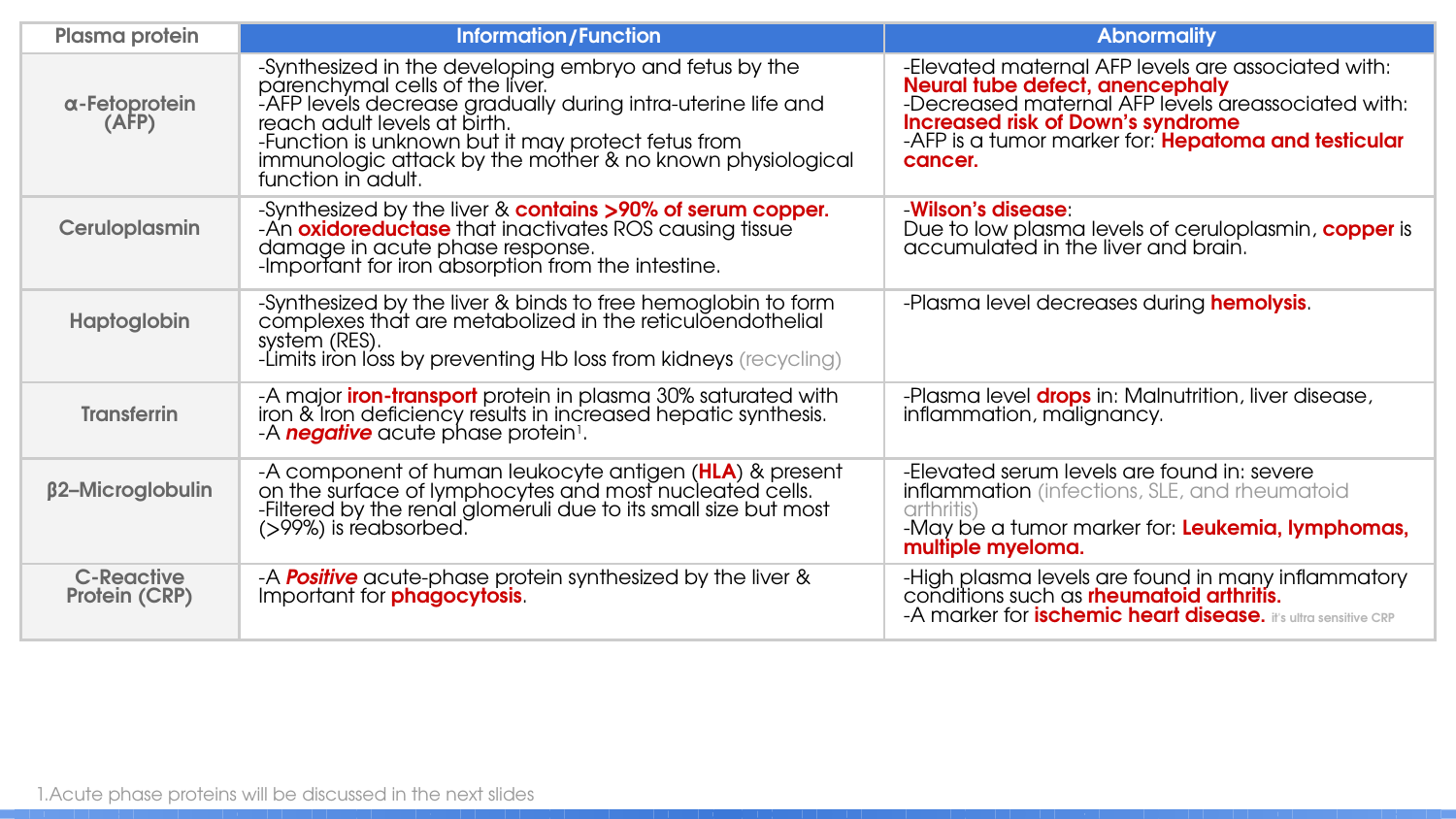

| Plasma protein | Information/Function | Abnormality |
| --- | --- | --- |
| α-Fetoprotein (AFP) | -Synthesized in the developing embryo and fetus by the parenchymal cells of the liver. -AFP levels decrease gradually during intra-uterine life and reach adult levels at birth. -Function is unknown but it may protect fetus from immunologic attack by the mother & no known physiological function in adult. | -Elevated maternal AFP levels are associated with:  Neural tube defect, anencephaly -Decreased maternal AFP levels areassociated with: Increased risk of Down’s syndrome -AFP is a tumor marker for: Hepatoma and testicular cancer. |
| Ceruloplasmin | -Synthesized by the liver & contains >90% of serum copper. -An oxidoreductase that inactivates ROS causing tissue damage in acute phase response. -Important for iron absorption from the intestine. | -Wilson’s disease: Due to low plasma levels of ceruloplasmin, copper is accumulated in the liver and brain. |
| Haptoglobin | -Synthesized by the liver & binds to free hemoglobin to form complexes that are metabolized in the reticuloendothelial system (RES). -Limits iron loss by preventing Hb loss from kidneys (recycling) | -Plasma level decreases during hemolysis. |
| Transferrin | -A major iron-transport protein in plasma 30% saturated with iron & Iron deficiency results in increased hepatic synthesis. -A negative acute phase protein1. | -Plasma level drops in: Malnutrition, liver disease, inflammation, malignancy. |
| β2–Microglobulin | -A component of human leukocyte antigen (HLA) & present on the surface of lymphocytes and most nucleated cells. -Filtered by the renal glomeruli due to its small size but most (>99%) is reabsorbed. | -Elevated serum levels are found in: severe inflammation (infections, SLE, and rheumatoid arthritis) -May be a tumor marker for: Leukemia, lymphomas, multiple myeloma. |
| C-Reactive Protein (CRP) | -A Positive acute-phase protein synthesized by the liver & Important for phagocytosis.  | -High plasma levels are found in many inflammatory conditions such as rheumatoid arthritis. -A marker for ischemic heart disease. it's ultra sensitive CRP |
1.Acute phase proteins will be discussed in the next slides